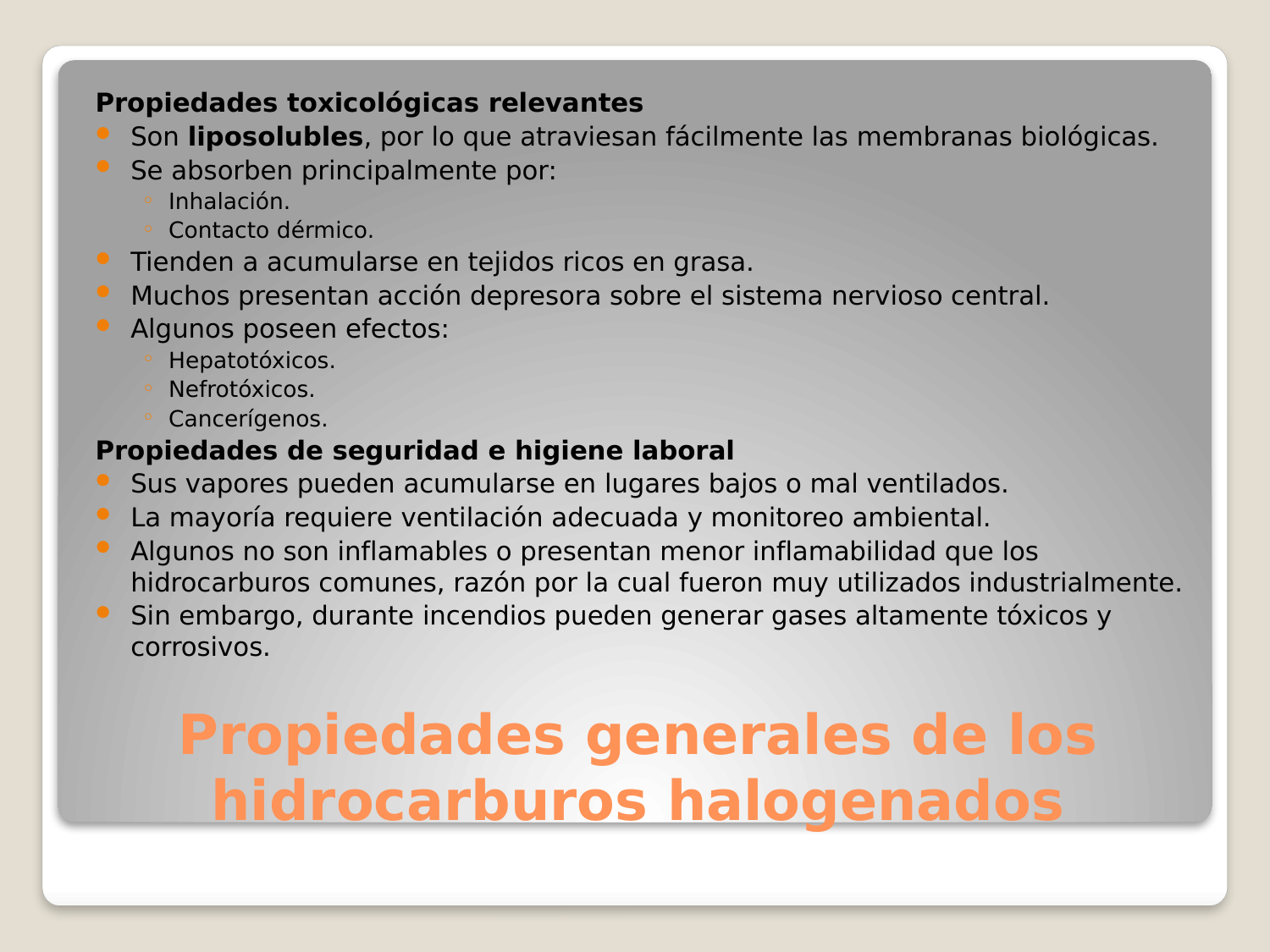

Propiedades toxicológicas relevantes
Son liposolubles, por lo que atraviesan fácilmente las membranas biológicas.
Se absorben principalmente por:
Inhalación.
Contacto dérmico.
Tienden a acumularse en tejidos ricos en grasa.
Muchos presentan acción depresora sobre el sistema nervioso central.
Algunos poseen efectos:
Hepatotóxicos.
Nefrotóxicos.
Cancerígenos.
Propiedades de seguridad e higiene laboral
Sus vapores pueden acumularse en lugares bajos o mal ventilados.
La mayoría requiere ventilación adecuada y monitoreo ambiental.
Algunos no son inflamables o presentan menor inflamabilidad que los hidrocarburos comunes, razón por la cual fueron muy utilizados industrialmente.
Sin embargo, durante incendios pueden generar gases altamente tóxicos y corrosivos.

# Propiedades generales de los hidrocarburos halogenados